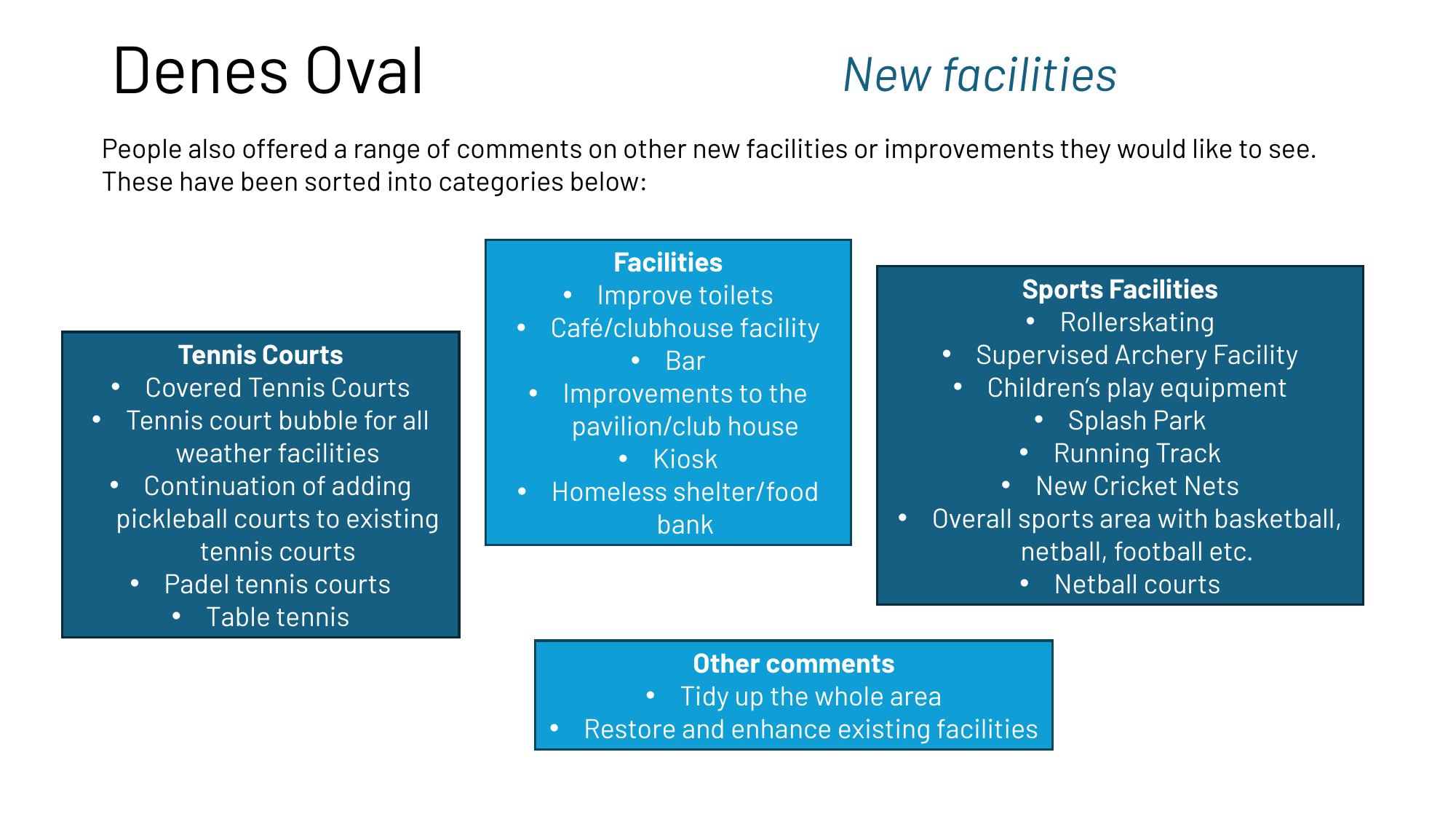

# Denes Oval
New facilities
People also offered a range of comments on other new facilities or improvements they would like to see.  These have been sorted into categories below:
Facilities
Improve toilets
Café/clubhouse facility
Bar
Improvements to the pavilion/club house
Kiosk
Homeless shelter/food bank
Sports Facilities
Rollerskating
Supervised Archery Facility
Children’s play equipment
Splash Park
Running Track
New Cricket Nets
Overall sports area with basketball, netball, football etc.
Netball courts
Tennis Courts
Covered Tennis Courts
Tennis court bubble for all weather facilities
Continuation of adding pickleball courts to existing tennis courts
Padel tennis courts
Table tennis
Other comments
Tidy up the whole area
Restore and enhance existing facilities